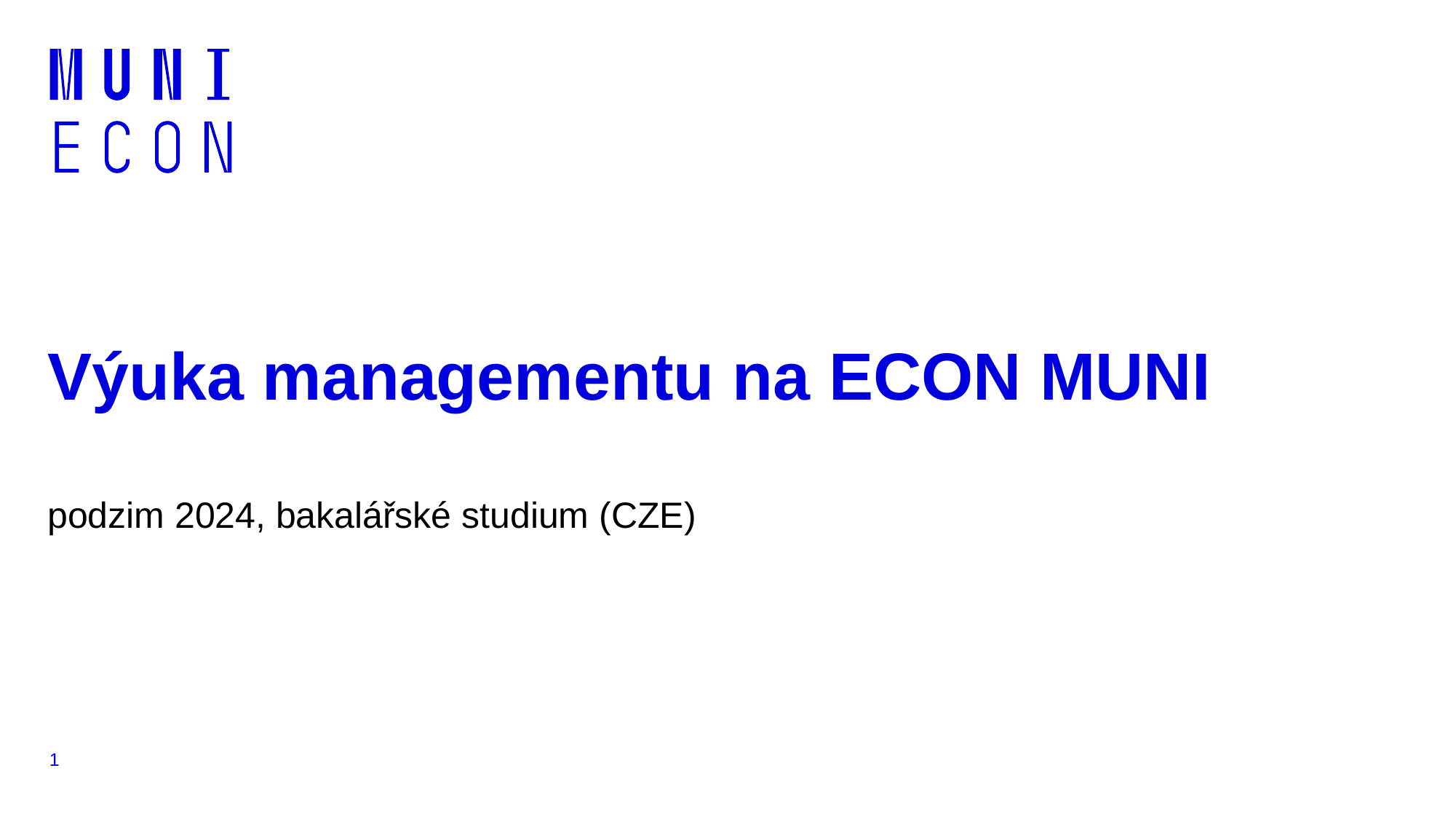

# Výuka managementu na ECON MUNI
podzim 2024, bakalářské studium (CZE)
1